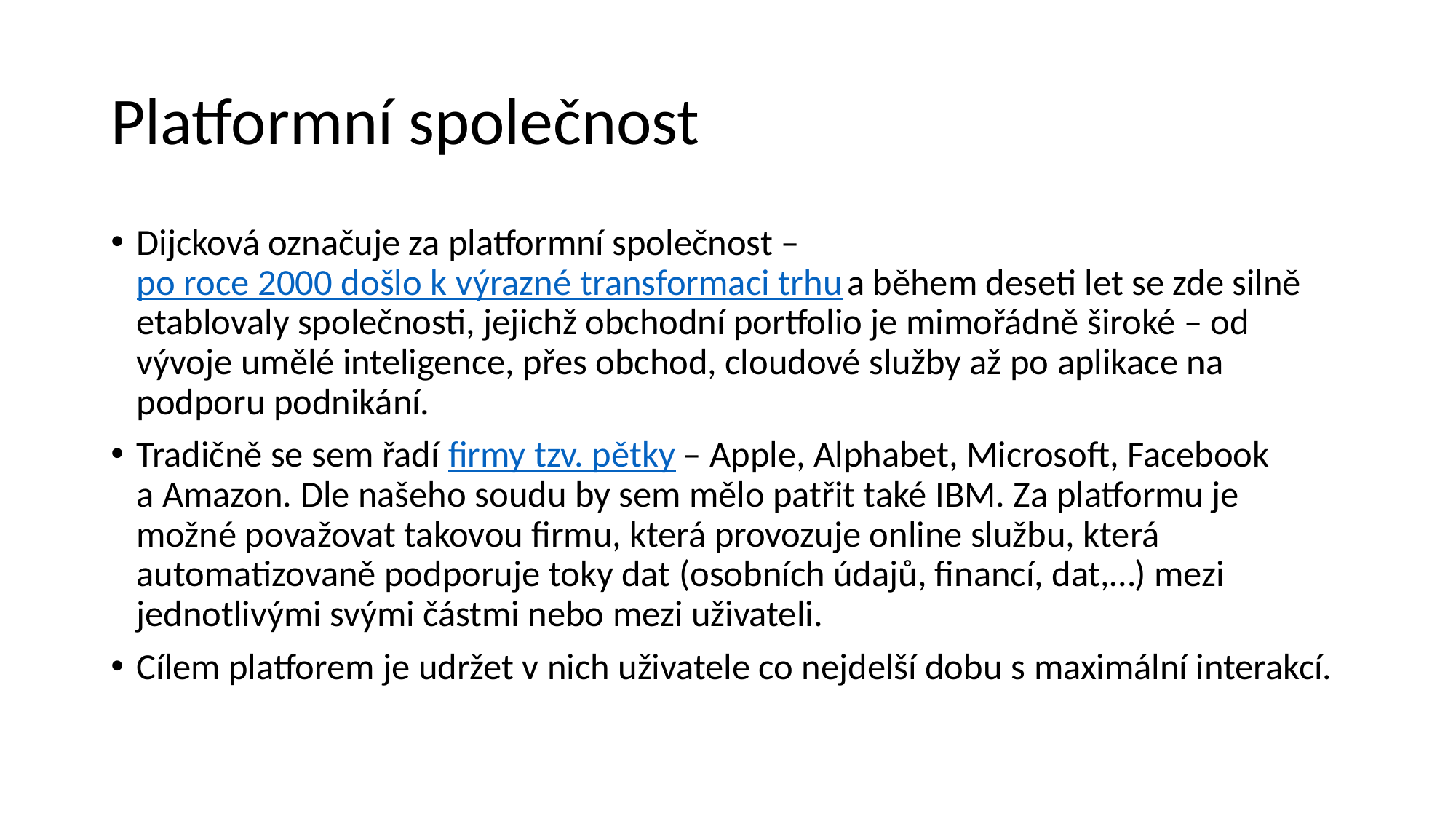

# Platformní společnost
Dijcková označuje za platformní společnost – po roce 2000 došlo k výrazné transformaci trhu a během deseti let se zde silně etablovaly společnosti, jejichž obchodní portfolio je mimořádně široké – od vývoje umělé inteligence, přes obchod, cloudové služby až po aplikace na podporu podnikání.
Tradičně se sem řadí firmy tzv. pětky – Apple, Alphabet, Microsoft, Facebook a Amazon. Dle našeho soudu by sem mělo patřit také IBM. Za platformu je možné považovat takovou firmu, která provozuje online službu, která automatizovaně podporuje toky dat (osobních údajů, financí, dat,…) mezi jednotlivými svými částmi nebo mezi uživateli.
Cílem platforem je udržet v nich uživatele co nejdelší dobu s maximální interakcí.